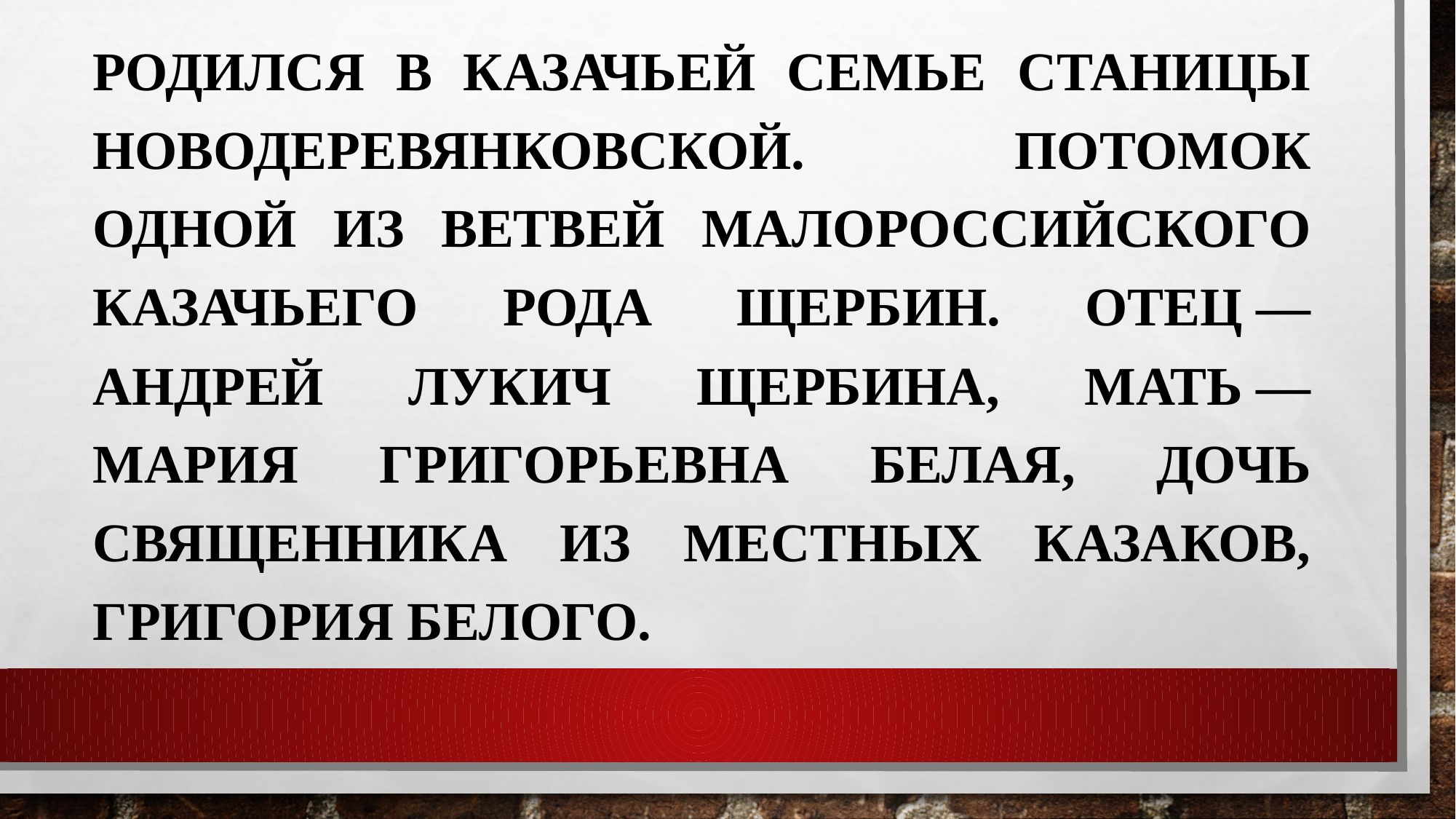

Родился в казачьей семье станицы Новодеревянковской. Потомок одной из ветвей малороссийского казачьего рода Щербин. Отец — Андрей Лукич Щербина, мать — Мария Григорьевна Белая, дочь священника из местных казаков, Григория Белого.